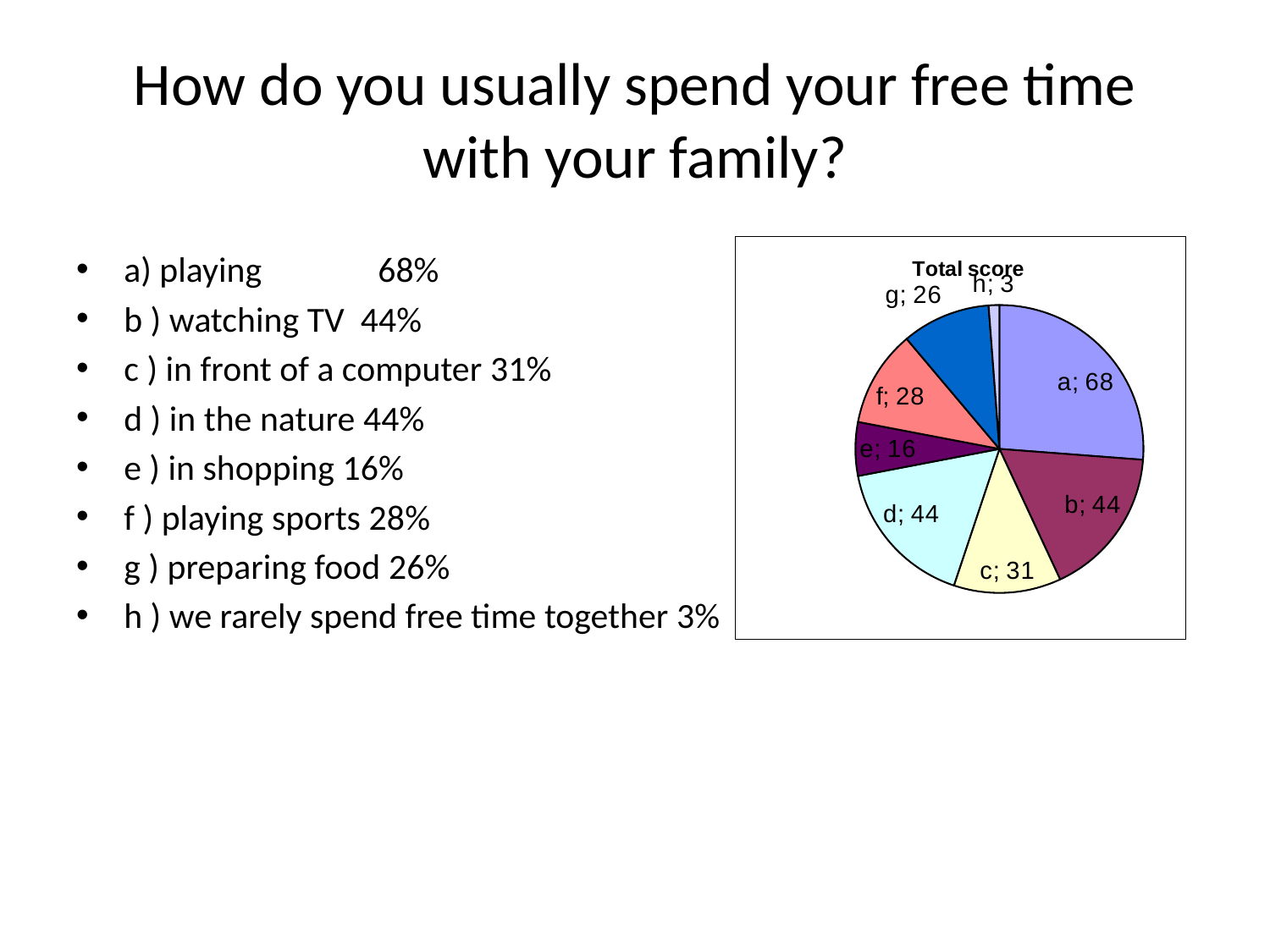

# How do you usually spend your free time with your family?

a) playing	68%
b ) watching TV  44%
c ) in front of a computer 31%
d ) in the nature 44%
e ) in shopping 16%
f ) playing sports 28%
g ) preparing food 26%
h ) we rarely spend free time together 3%

### Chart: Total score

| Category |  |
|---|---|
| a | 67.96875 |
| b | 43.75 |
| c | 31.25 |
| d | 43.75 |
| e | 15.625 |
| f | 28.125 |
| g | 25.78125 |
| h | 3.125 |